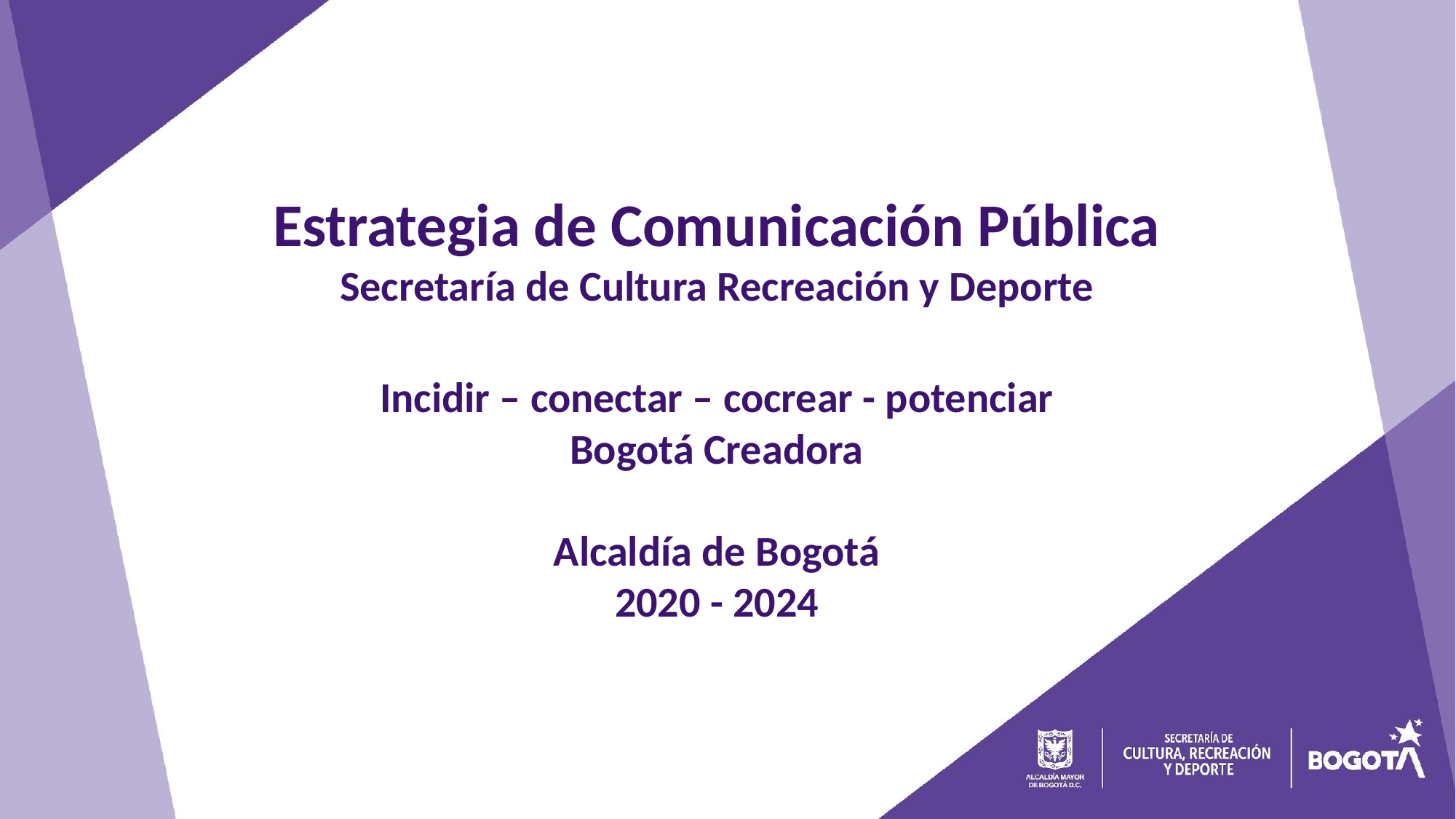

Estrategia de Comunicación Pública
Secretaría de Cultura Recreación y Deporte

Incidir – conectar – cocrear - potenciar
Bogotá Creadora

Alcaldía de Bogotá
2020 - 2024